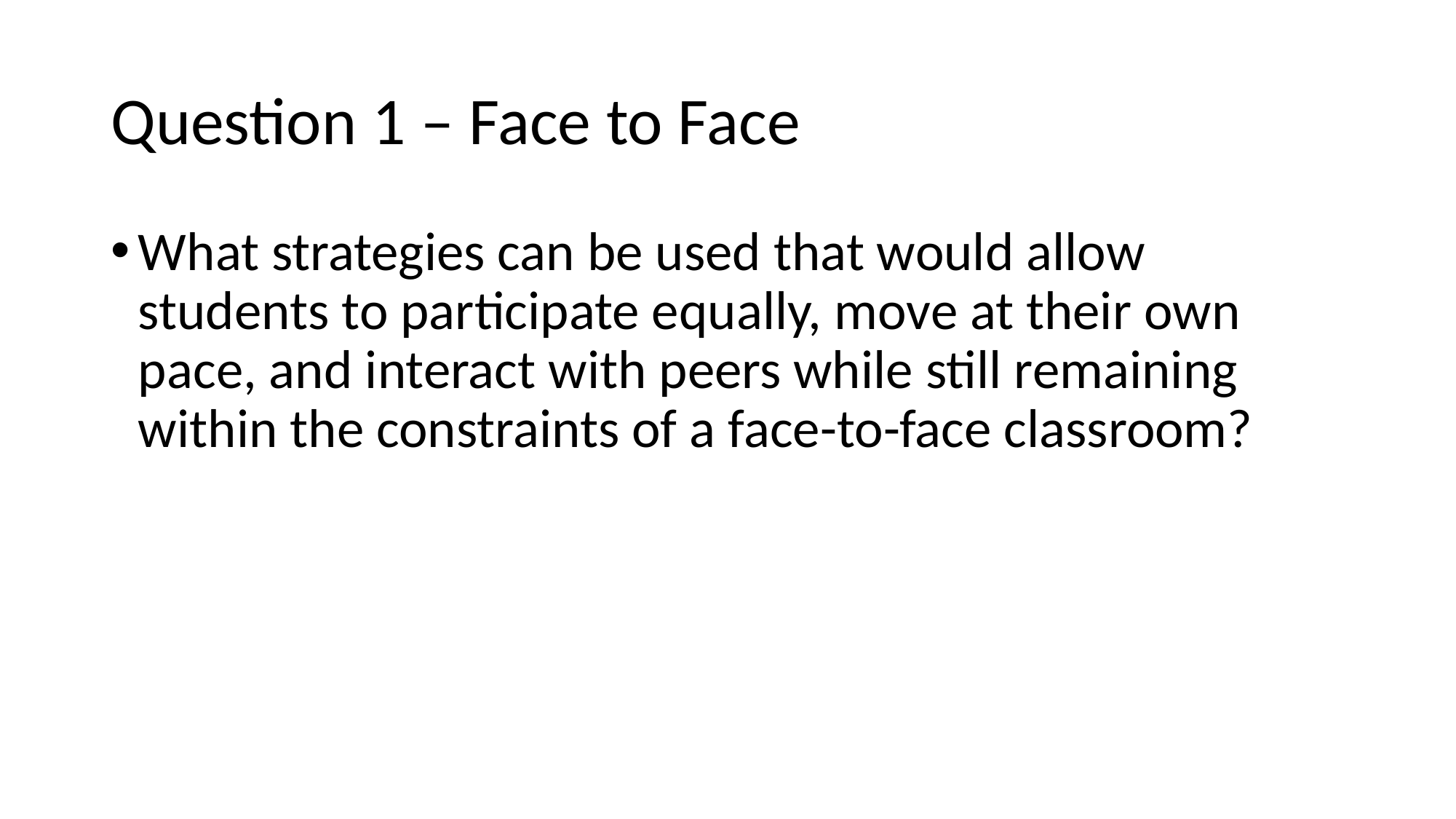

# Question 1 – Face to Face
What strategies can be used that would allow students to participate equally, move at their own pace, and interact with peers while still remaining within the constraints of a face-to-face classroom?